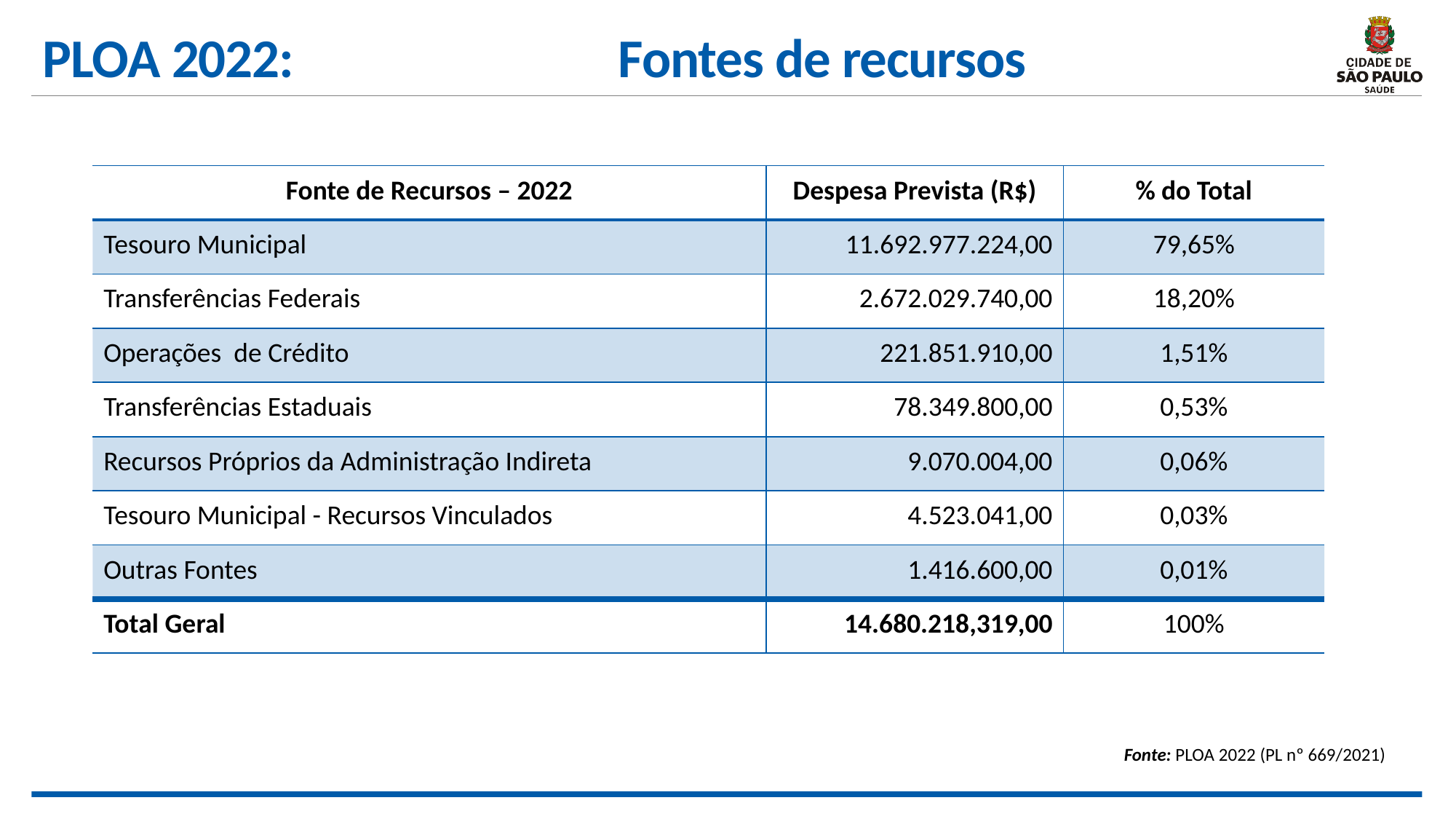

# PLOA 2022:                            Fontes de recursos
| Fonte de Recursos – 2022 | Despesa Prevista (R$) | % do Total |
| --- | --- | --- |
| Tesouro Municipal | 11.692.977.224,00 | 79,65% |
| Transferências Federais | 2.672.029.740,00 | 18,20% |
| Operações de Crédito | 221.851.910,00 | 1,51% |
| Transferências Estaduais | 78.349.800,00 | 0,53% |
| Recursos Próprios da Administração Indireta | 9.070.004,00 | 0,06% |
| Tesouro Municipal - Recursos Vinculados | 4.523.041,00 | 0,03% |
| Outras Fontes | 1.416.600,00 | 0,01% |
| Total Geral | 14.680.218,319,00 | 100% |
Fonte: PLOA 2022 (PL nº 669/2021)